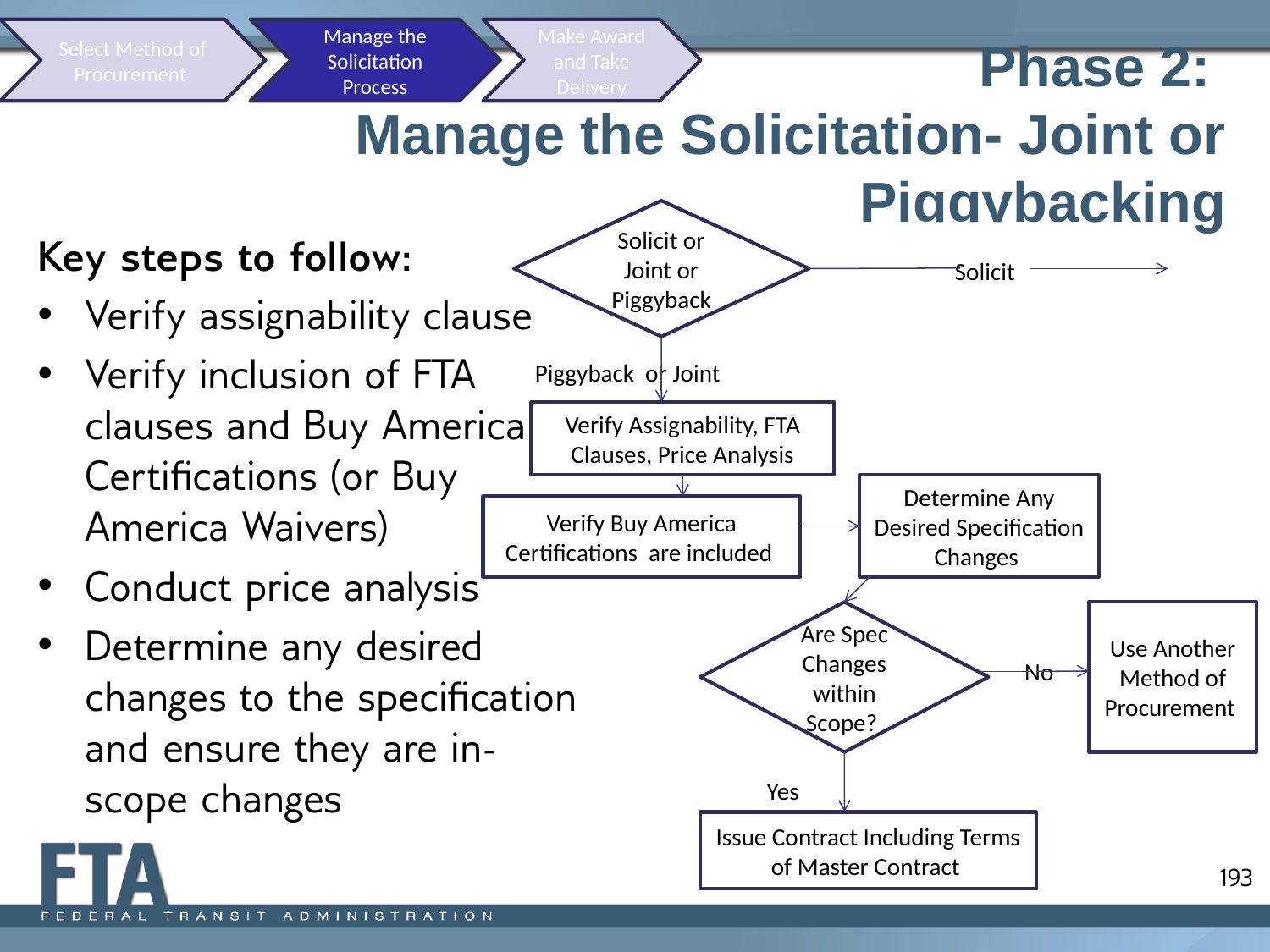

Manage the Solicitation Process
Select Method of Procurement
Make Award and Take Delivery
# Phase 2: Manage the Solicitation- Joint or Piggybacking
Solicit or Joint or Piggyback
Key steps to follow:
Verify assignability clause
Verify inclusion of FTA clauses and Buy America Certifications (or Buy America Waivers)
Conduct price analysis
Determine any desired changes to the specification and ensure they are in-scope changes
Solicit
Piggyback  or Joint
Verify Assignability, FTA Clauses, Price Analysis
Determine Any Desired Specification Changes
Verify Buy America Certifications  are included
Are Spec Changes within Scope?
Use Another Method of Procurement
No
Yes
Issue Contract Including Terms of Master Contract
193